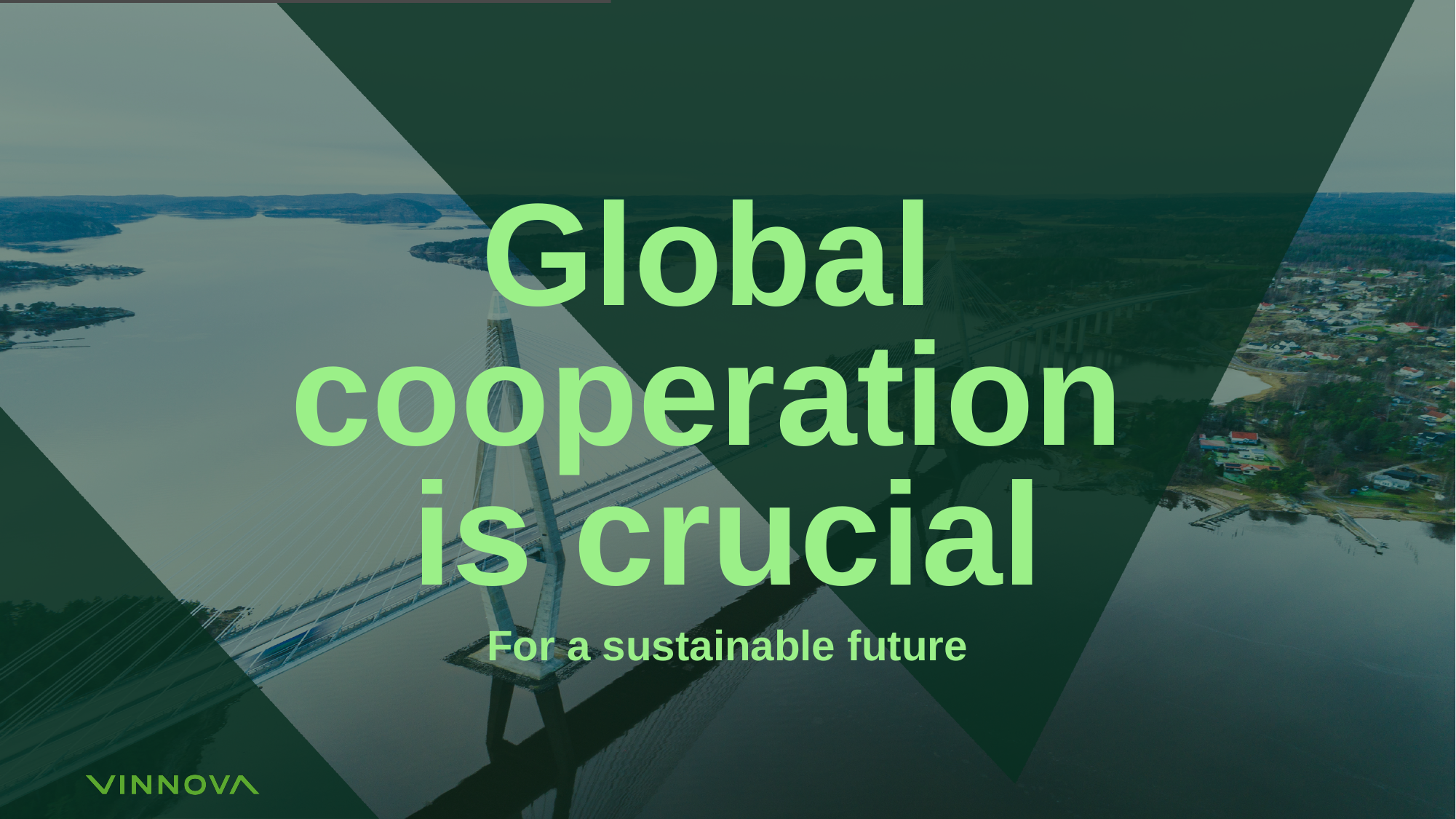

# Global cooperation is crucial
For a sustainable future